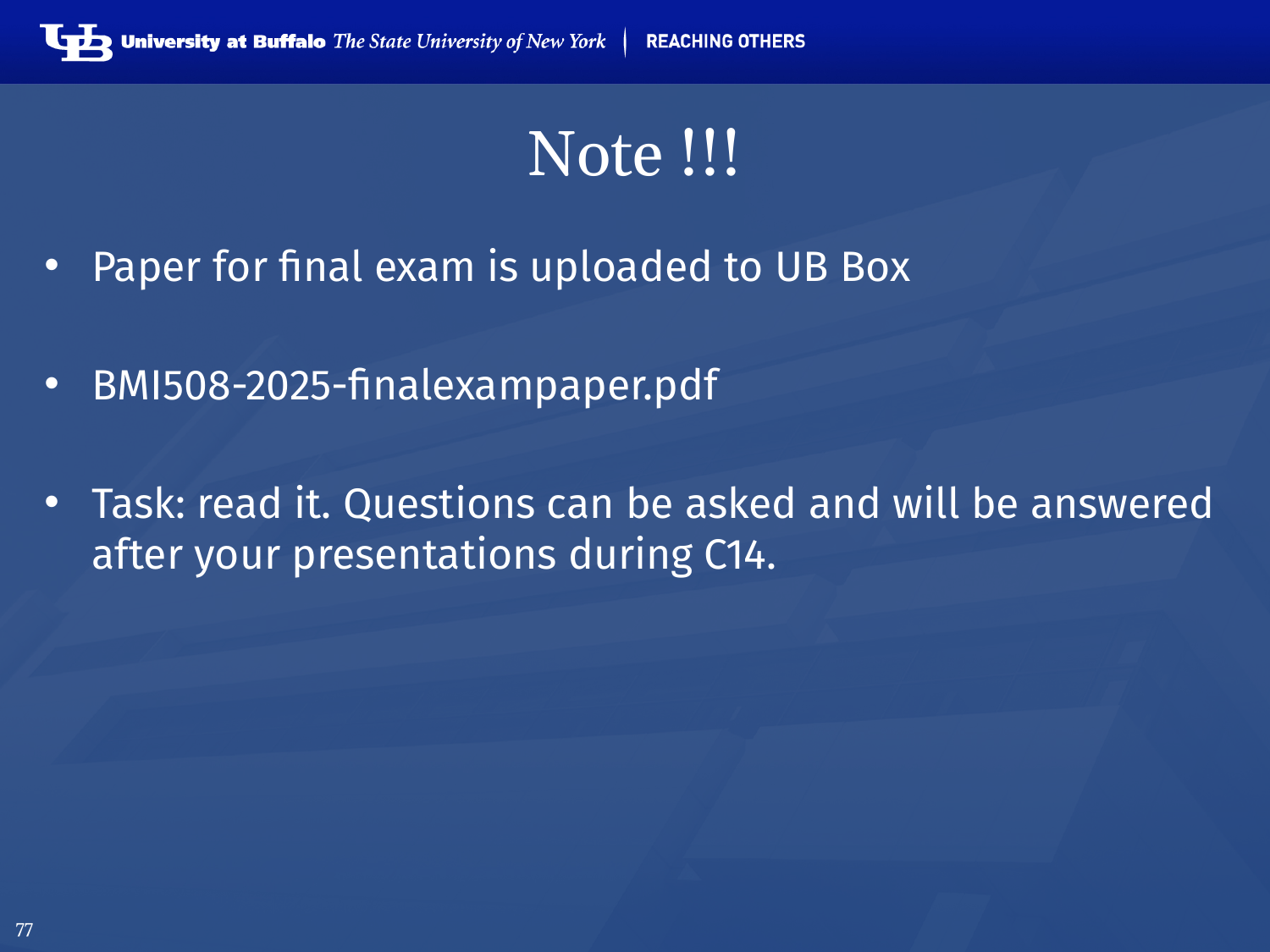

# Note !!!
Paper for final exam is uploaded to UB Box

BMI508-2025-finalexampaper.pdf

Task: read it. Questions can be asked and will be answered after your presentations during C14.